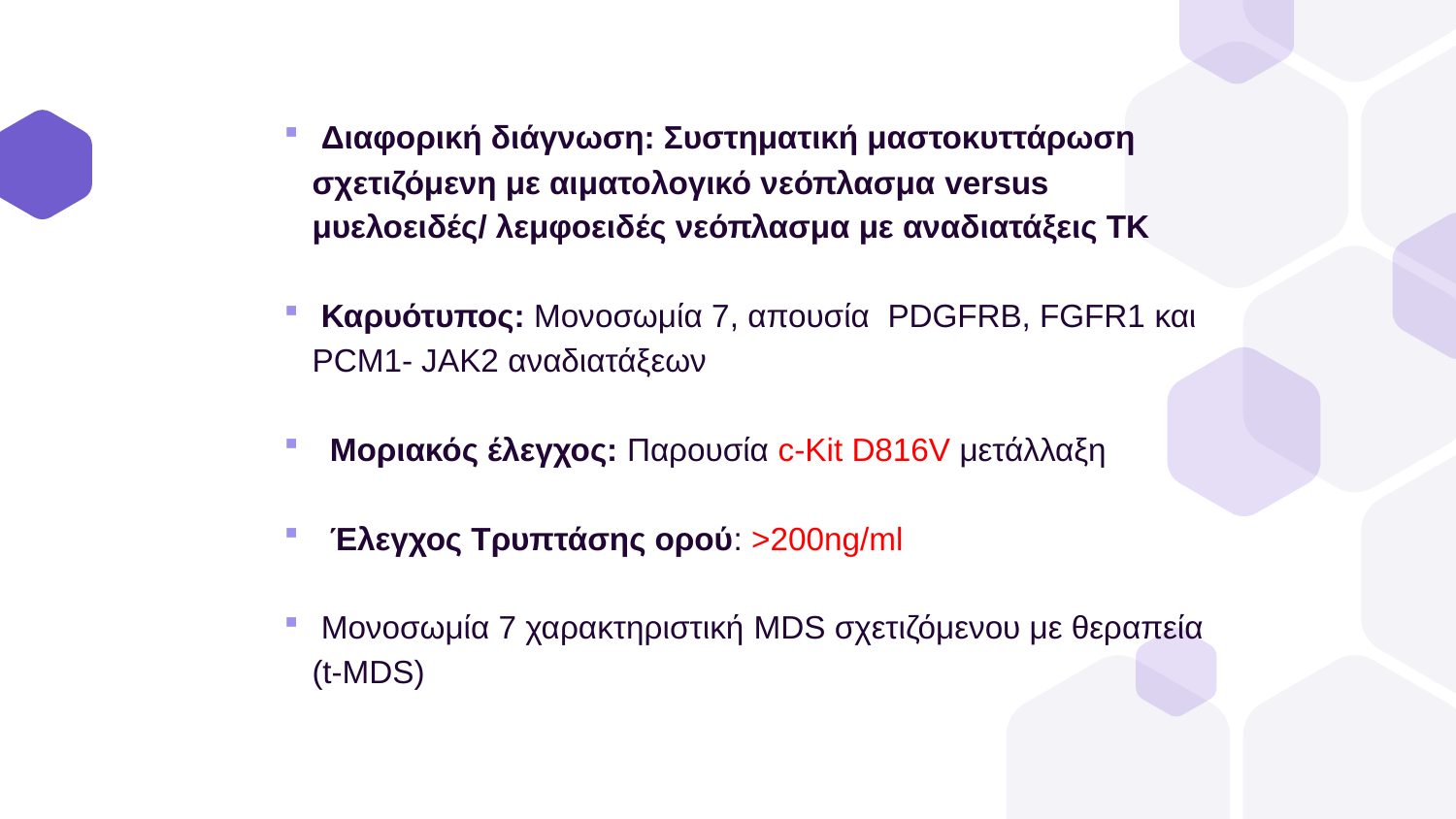

Διαφορική διάγνωση: Συστηματική μαστοκυττάρωση σχετιζόμενη με αιματολογικό νεόπλασμα versus μυελοειδές/ λεμφοειδές νεόπλασμα με αναδιατάξεις ΤΚ

 Καρυότυπος: Μονοσωμία 7, απουσία  PDGFRB, FGFR1 και PCM1- JAK2 αναδιατάξεων

  Μοριακός έλεγχος: Παρουσία c-Kit D816V μετάλλαξη

  Έλεγχος Τρυπτάσης ορού: >200ng/ml

 Μονοσωμία 7 χαρακτηριστική MDS σχετιζόμενου με θεραπεία (t-MDS)